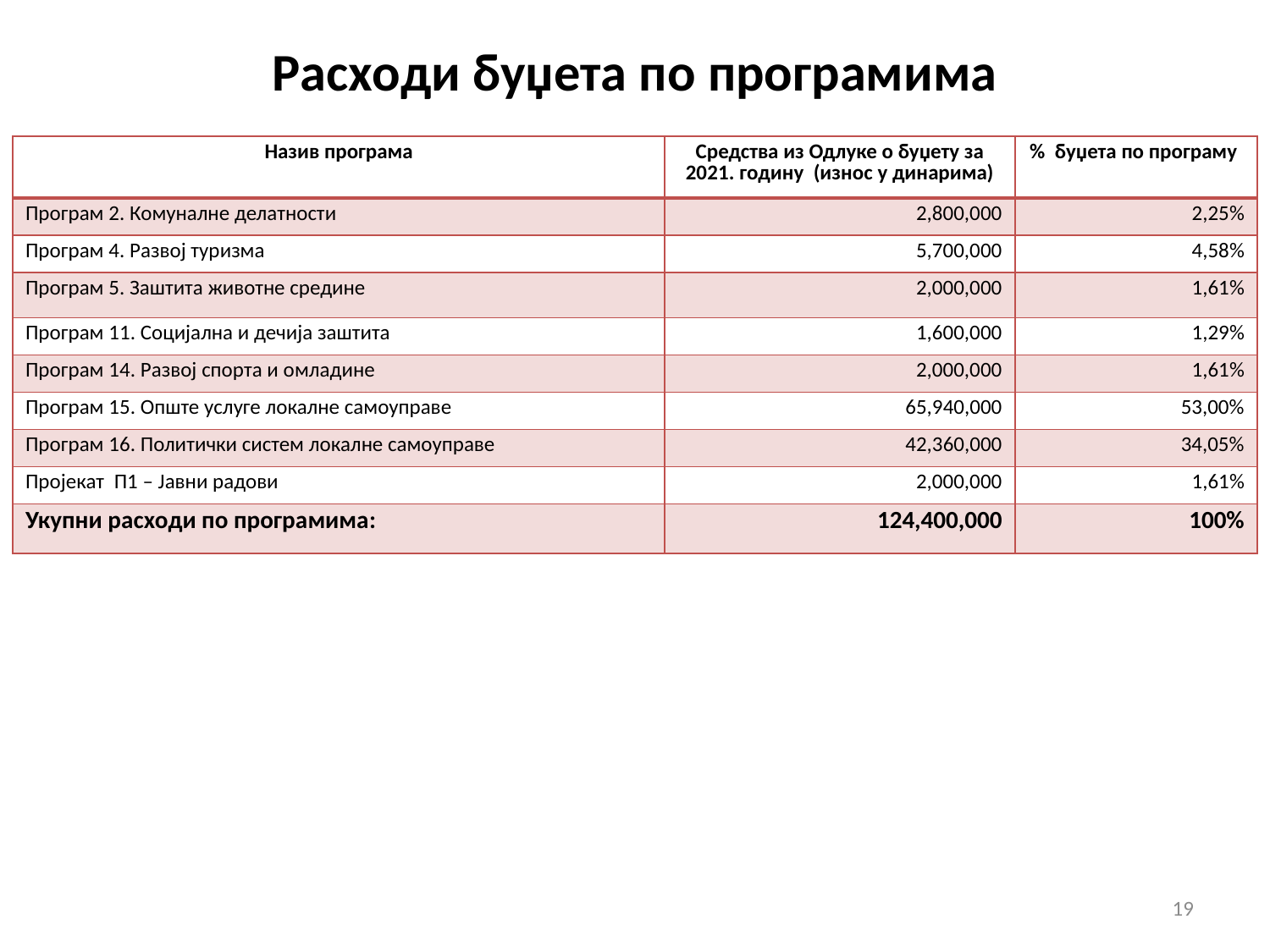

# Расходи буџета по програмима
| Назив програма | Средства из Одлуке о буџету за 2021. годину (износ у динарима) | % буџета по програму |
| --- | --- | --- |
| Програм 2. Комуналне делатности | 2,800,000 | 2,25% |
| Програм 4. Развој туризма | 5,700,000 | 4,58% |
| Програм 5. Заштита животне средине | 2,000,000 | 1,61% |
| Програм 11. Социјална и дечија заштита | 1,600,000 | 1,29% |
| Програм 14. Развој спорта и омладине | 2,000,000 | 1,61% |
| Програм 15. Опште услуге локалне самоуправе | 65,940,000 | 53,00% |
| Програм 16. Политички систем локалне самоуправе | 42,360,000 | 34,05% |
| Пројекат П1 – Јавни радови | 2,000,000 | 1,61% |
| Укупни расходи по програмима: | 124,400,000 | 100% |
19